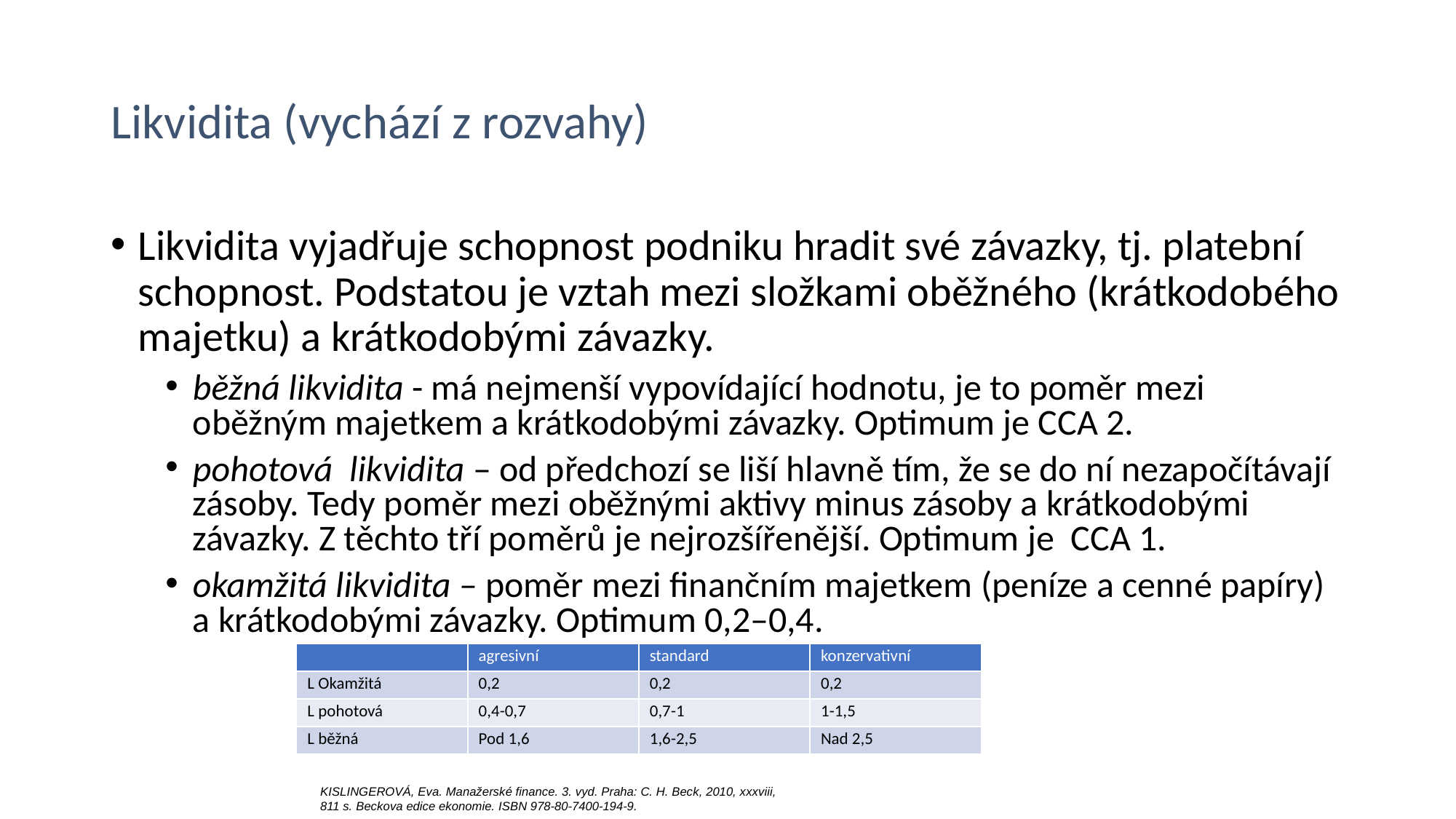

# Likvidita (vychází z rozvahy)
Likvidita vyjadřuje schopnost podniku hradit své závazky, tj. platební schopnost. Podstatou je vztah mezi složkami oběžného (krátkodobého majetku) a krátkodobými závazky.
běžná likvidita - má nejmenší vypovídající hodnotu, je to poměr mezi oběžným majetkem a krátkodobými závazky. Optimum je CCA 2.
pohotová  likvidita – od předchozí se liší hlavně tím, že se do ní nezapočítávají zásoby. Tedy poměr mezi oběžnými aktivy minus zásoby a krátkodobými závazky. Z těchto tří poměrů je nejrozšířenější. Optimum je  CCA 1.
okamžitá likvidita – poměr mezi finančním majetkem (peníze a cenné papíry) a krátkodobými závazky. Optimum 0,2–0,4.

|  | agresivní | standard | konzervativní |
| --- | --- | --- | --- |
| L Okamžitá | 0,2 | 0,2 | 0,2 |
| L pohotová | 0,4-0,7 | 0,7-1 | 1-1,5 |
| L běžná | Pod 1,6 | 1,6-2,5 | Nad 2,5 |
KISLINGEROVÁ, Eva. Manažerské finance. 3. vyd. Praha: C. H. Beck, 2010, xxxviii,
811 s. Beckova edice ekonomie. ISBN 978-80-7400-194-9.